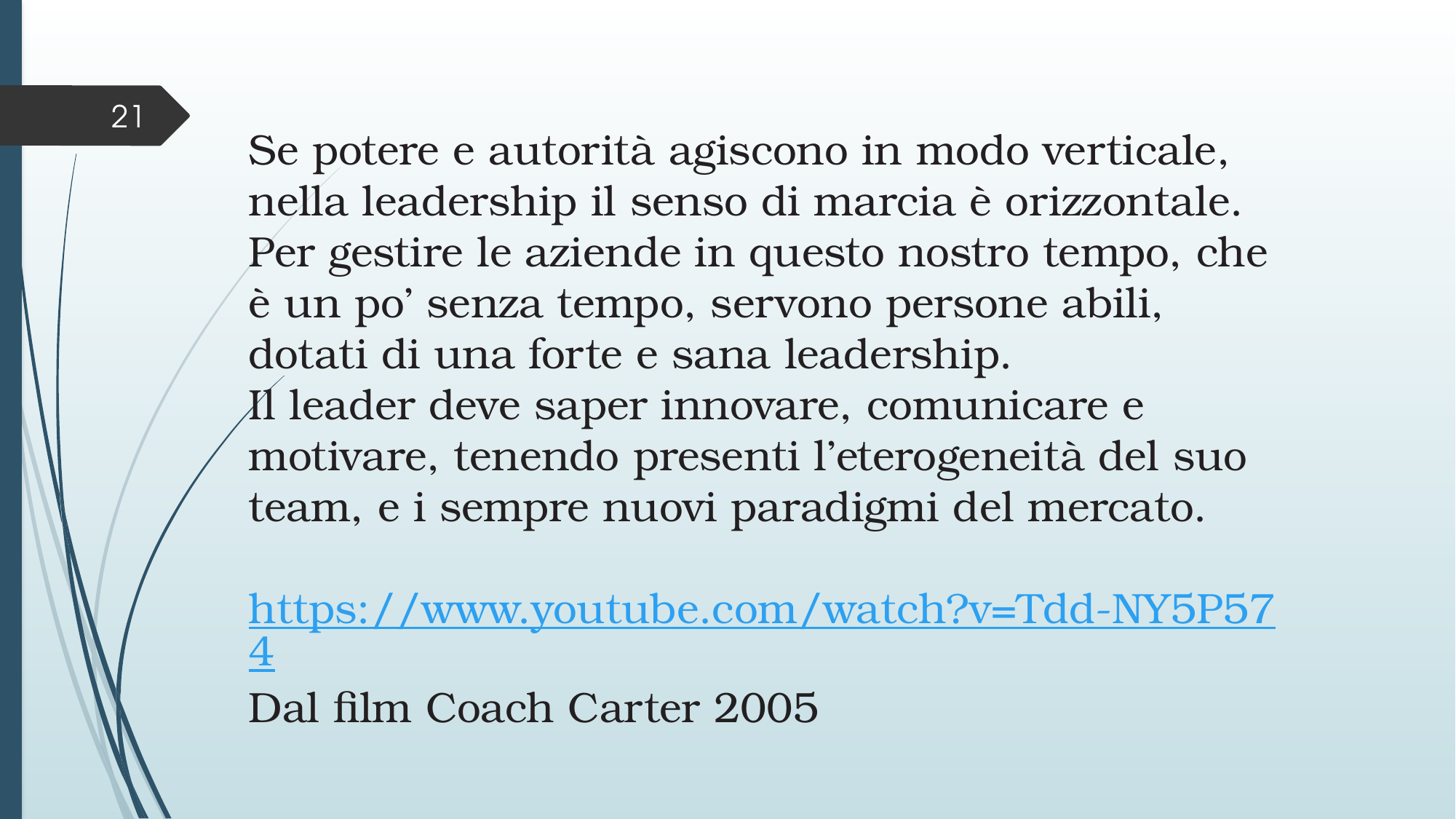

21
Se potere e autorità agiscono in modo verticale, nella leadership il senso di marcia è orizzontale.
Per gestire le aziende in questo nostro tempo, che è un po’ senza tempo, servono persone abili, dotati di una forte e sana leadership.
Il leader deve saper innovare, comunicare e motivare, tenendo presenti l’eterogeneità del suo team, e i sempre nuovi paradigmi del mercato.

https://www.youtube.com/watch?v=Tdd-NY5P574
Dal film Coach Carter 2005